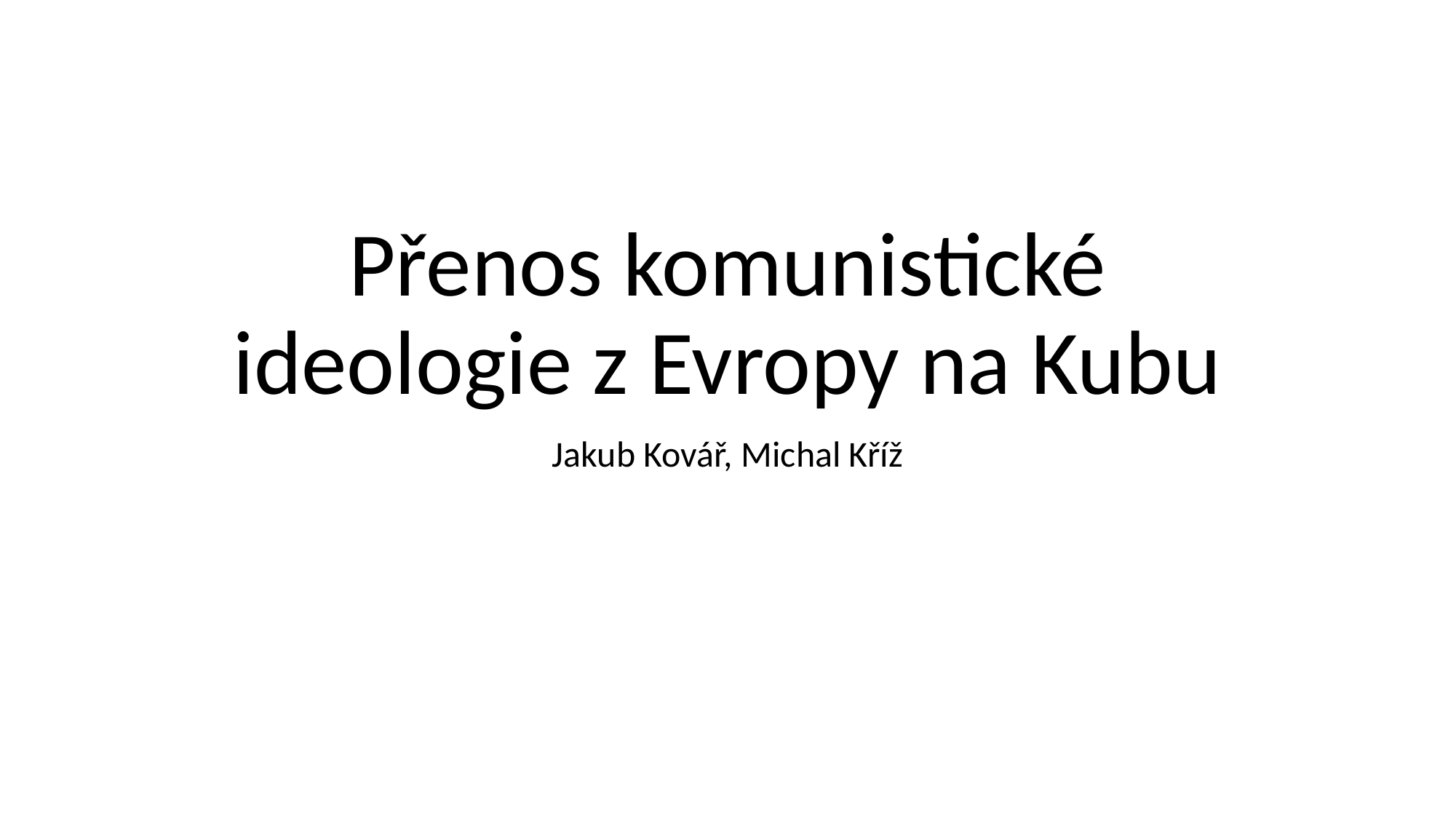

# Přenos komunistické ideologie z Evropy na Kubu
Jakub Kovář, Michal Kříž